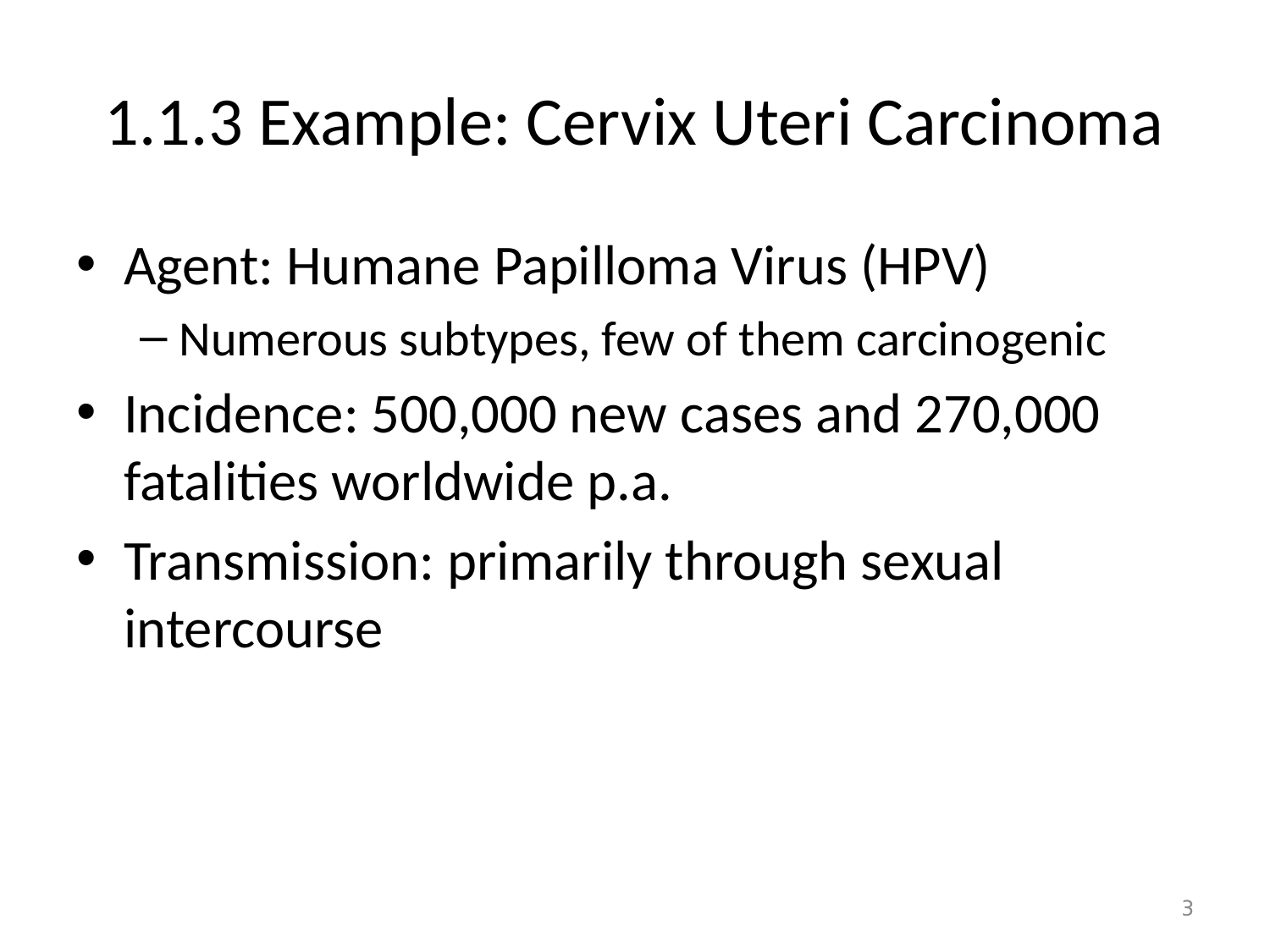

# 1.1.3 Example: Cervix Uteri Carcinoma
Agent: Humane Papilloma Virus (HPV)
Numerous subtypes, few of them carcinogenic
Incidence: 500,000 new cases and 270,000 fatalities worldwide p.a.
Transmission: primarily through sexual intercourse

3